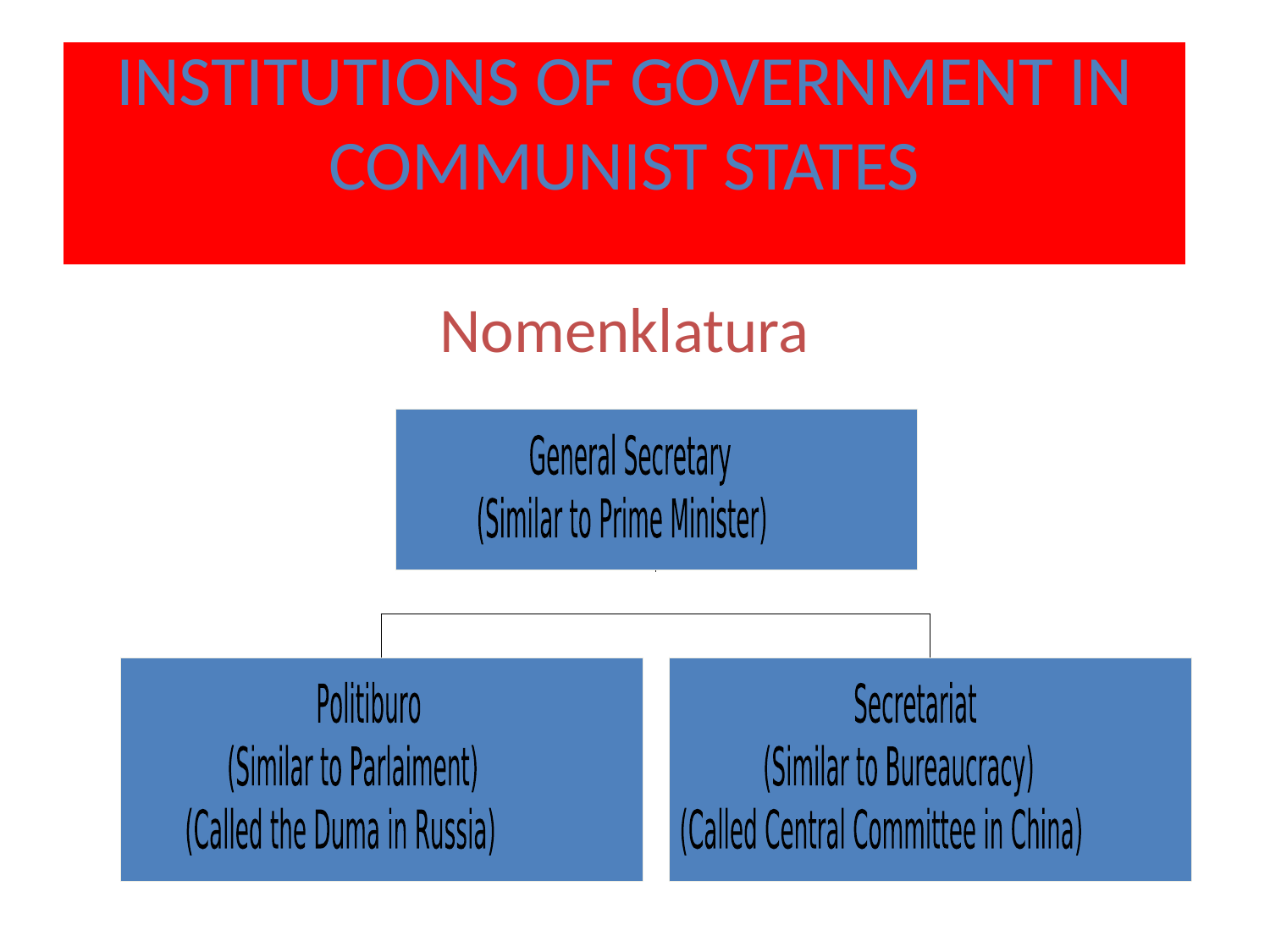

# INSTITUTIONS OF GOVERNMENT IN COMMUNIST STATES Nomenklatura